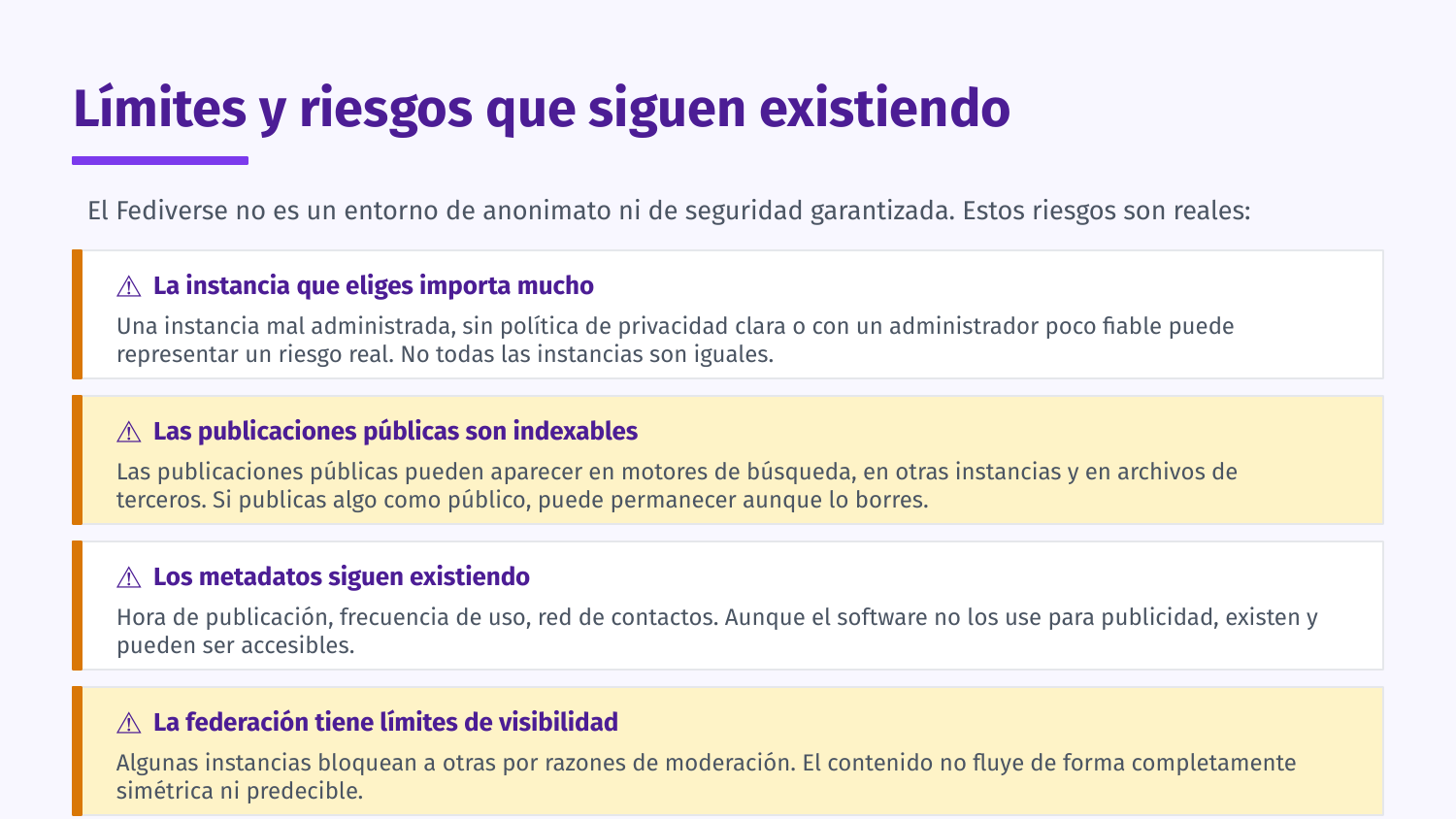

Límites y riesgos que siguen existiendo

El Fediverse no es un entorno de anonimato ni de seguridad garantizada. Estos riesgos son reales:

⚠  La instancia que eliges importa mucho
Una instancia mal administrada, sin política de privacidad clara o con un administrador poco fiable puede representar un riesgo real. No todas las instancias son iguales.

⚠  Las publicaciones públicas son indexables
Las publicaciones públicas pueden aparecer en motores de búsqueda, en otras instancias y en archivos de terceros. Si publicas algo como público, puede permanecer aunque lo borres.

⚠  Los metadatos siguen existiendo
Hora de publicación, frecuencia de uso, red de contactos. Aunque el software no los use para publicidad, existen y pueden ser accesibles.

⚠  La federación tiene límites de visibilidad
Algunas instancias bloquean a otras por razones de moderación. El contenido no fluye de forma completamente simétrica ni predecible.